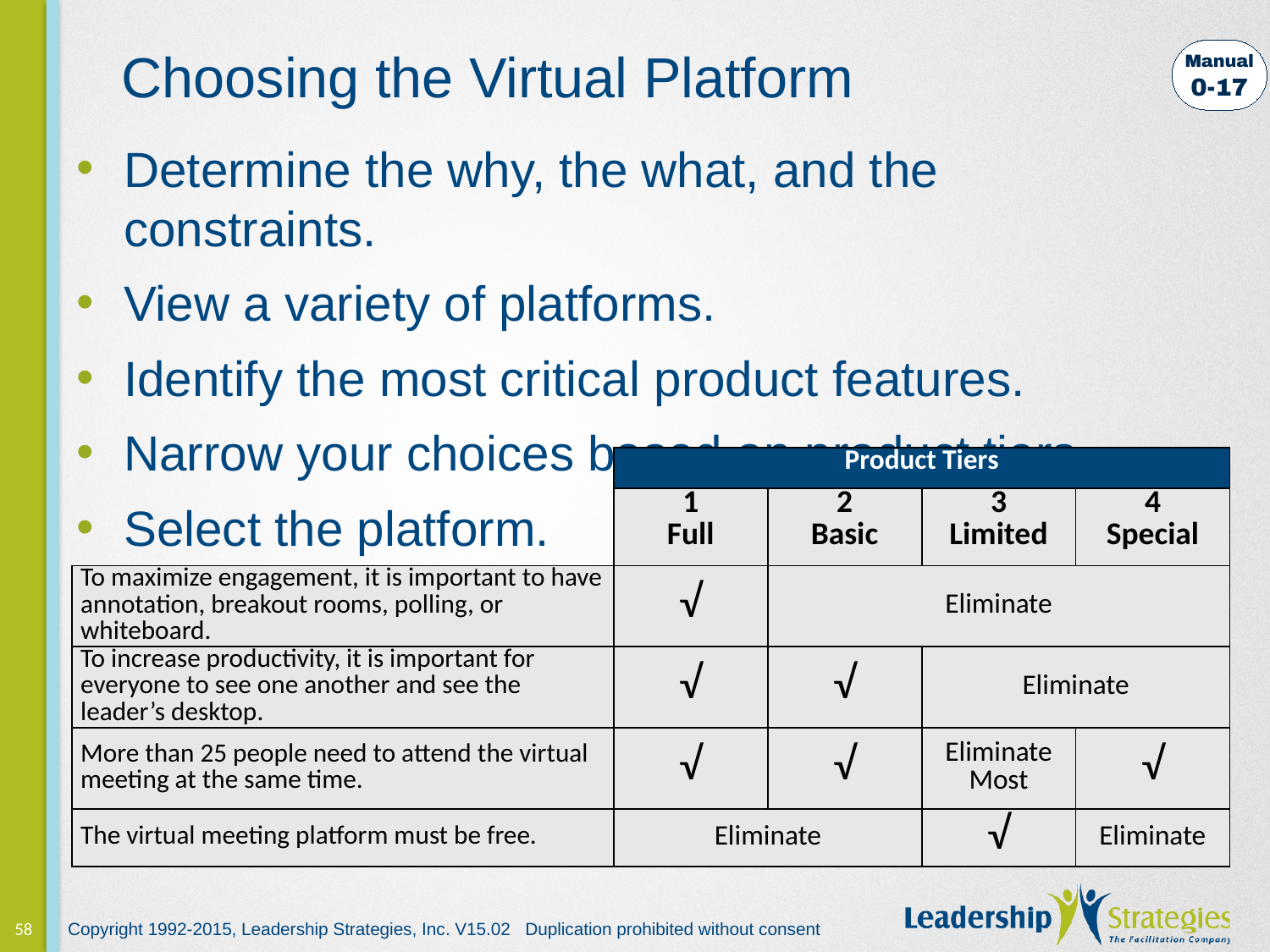

# Choosing the Virtual Platform
Manual
0-17
Determine the why, the what, and the constraints.
View a variety of platforms.
Identify the most critical product features.
Narrow your choices based on product tiers.
Select the platform.
|  | Product Tiers |  |  |  |
| --- | --- | --- | --- | --- |
|  | 1 Full | 2 Basic | 3 Limited | 4 Special |
| To maximize engagement, it is important to have annotation, breakout rooms, polling, or whiteboard. | √ | Eliminate |  |  |
| To increase productivity, it is important for everyone to see one another and see the leader’s desktop. | √ | √ | Eliminate |  |
| More than 25 people need to attend the virtual meeting at the same time. | √ | √ | Eliminate Most | √ |
| The virtual meeting platform must be free. | Eliminate |  | √ | Eliminate |
58